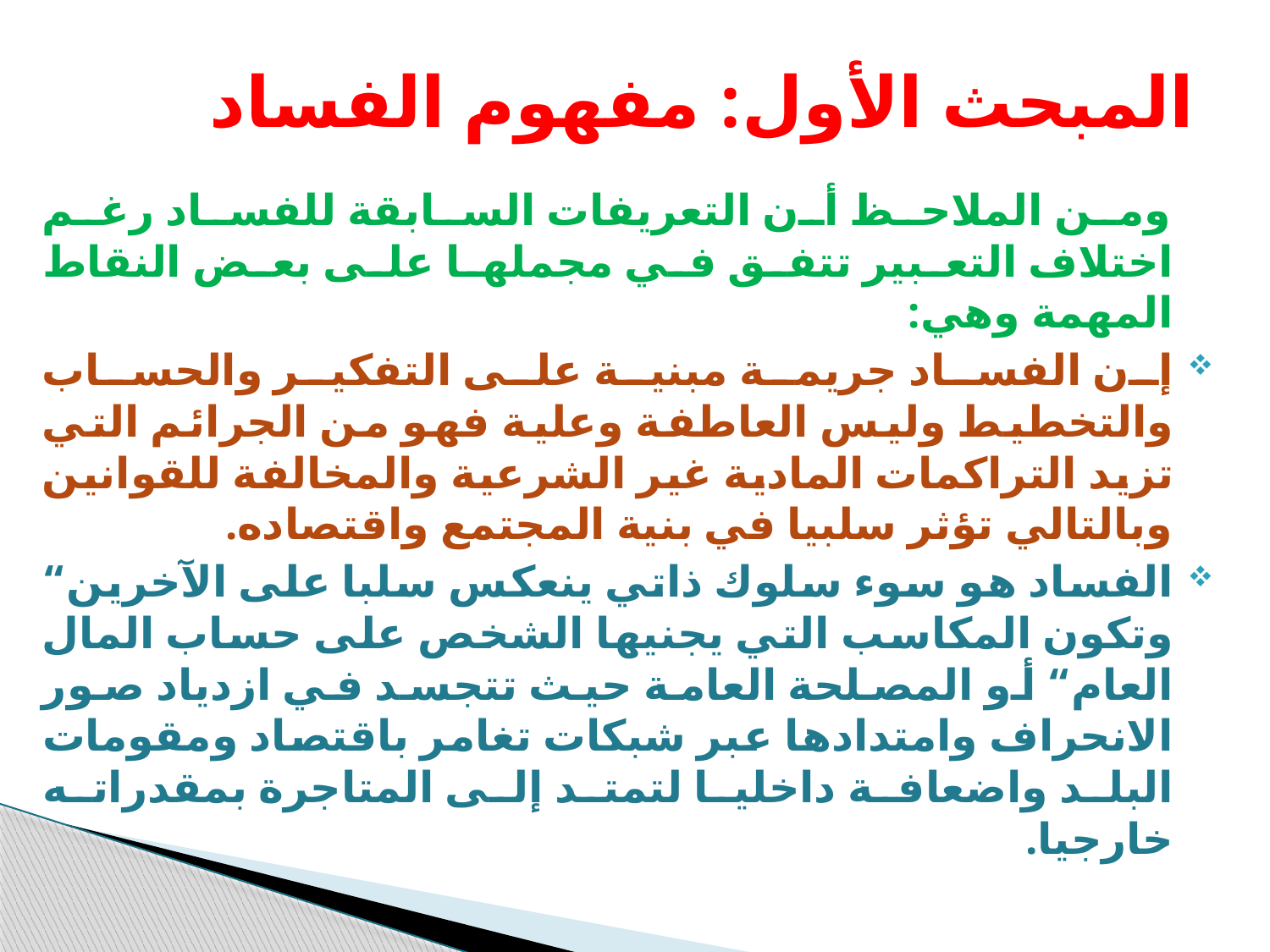

# المبحث الأول: مفهوم الفساد

   ومن الملاحظ أن التعريفات السابقة للفساد رغم اختلاف التعبير تتفق في مجملها على بعض النقاط المهمة وهي:
إن الفساد جريمة مبنية على التفكير والحساب والتخطيط وليس العاطفة وعلية فهو من الجرائم التي تزيد التراكمات المادية غير الشرعية والمخالفة للقوانين وبالتالي تؤثر سلبيا في بنية المجتمع واقتصاده.
الفساد هو سوء سلوك ذاتي ينعكس سلبا على الآخرين“ وتكون المكاسب التي يجنيها الشخص على حساب المال العام“ أو المصلحة العامة حيث تتجسد في ازدياد صور الانحراف وامتدادها عبر شبكات تغامر باقتصاد ومقومات البلد واضعافة داخليا لتمتد إلى المتاجرة بمقدراته خارجيا.